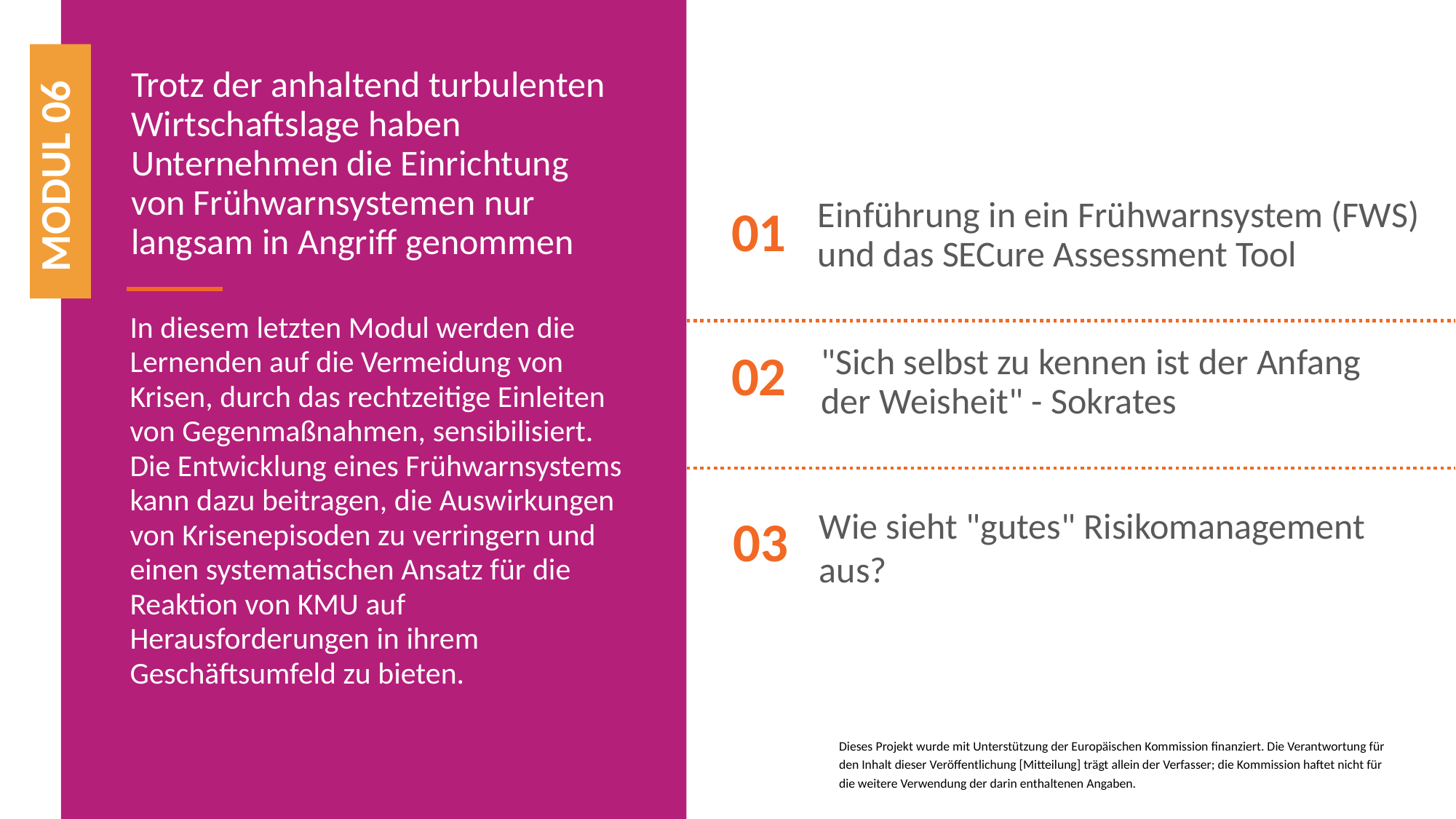

Trotz der anhaltend turbulenten Wirtschaftslage haben Unternehmen die Einrichtung von Frühwarnsystemen nur langsam in Angriff genommen
MODUL 06
Einführung in ein Frühwarnsystem (FWS) und das SECure Assessment Tool
01

In diesem letzten Modul werden die Lernenden auf die Vermeidung von Krisen, durch das rechtzeitige Einleiten von Gegenmaßnahmen, sensibilisiert. Die Entwicklung eines Frühwarnsystems kann dazu beitragen, die Auswirkungen von Krisenepisoden zu verringern und einen systematischen Ansatz für die Reaktion von KMU auf Herausforderungen in ihrem Geschäftsumfeld zu bieten.
02
"Sich selbst zu kennen ist der Anfang der Weisheit" - Sokrates
Wie sieht "gutes" Risikomanagement aus?
03